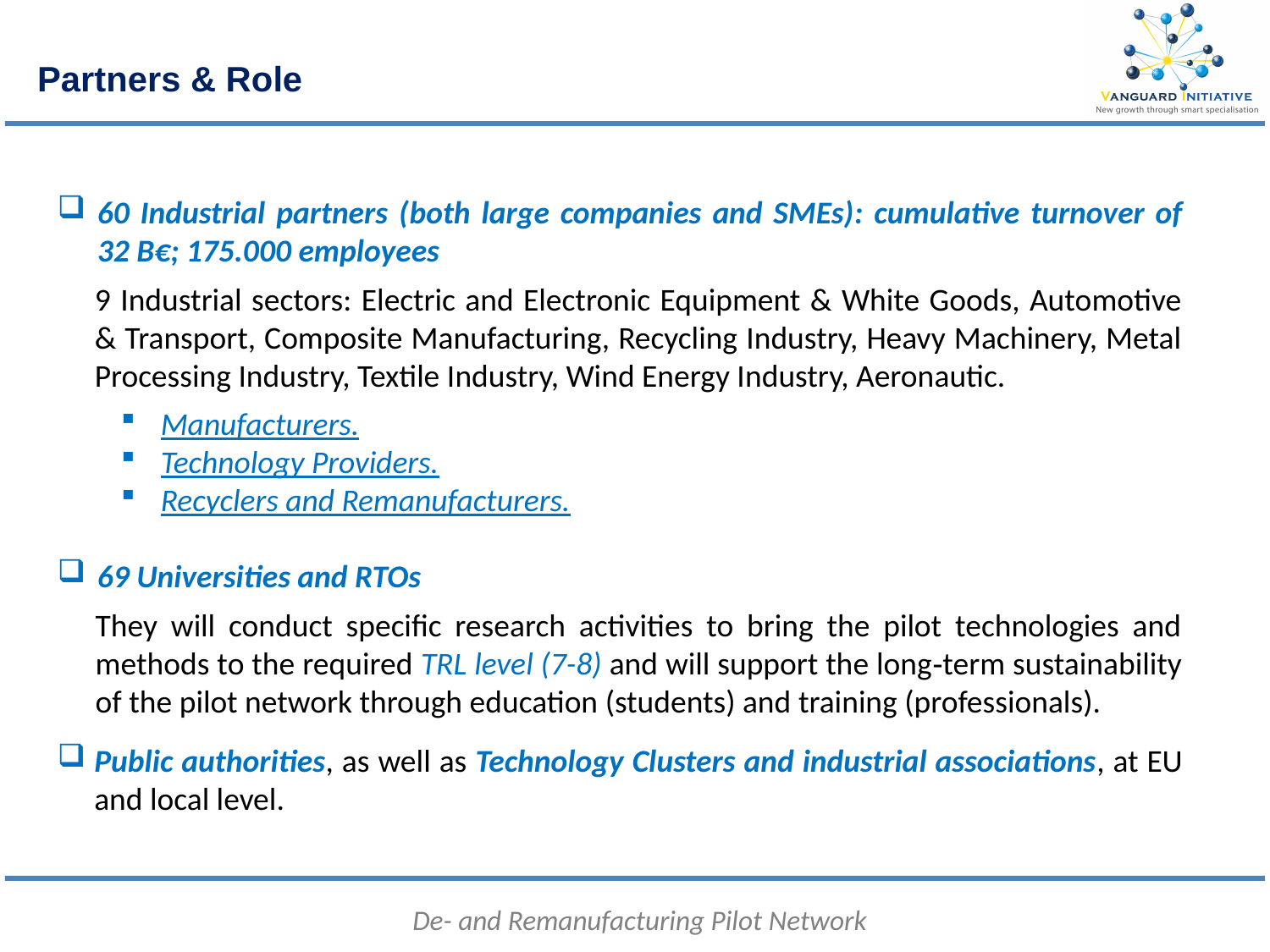

Partners & Role
60 Industrial partners (both large companies and SMEs): cumulative turnover of 32 B€; 175.000 employees
9 Industrial sectors: Electric and Electronic Equipment & White Goods, Automotive & Transport, Composite Manufacturing, Recycling Industry, Heavy Machinery, Metal Processing Industry, Textile Industry, Wind Energy Industry, Aeronautic.
Manufacturers.
Technology Providers.
Recyclers and Remanufacturers.

69 Universities and RTOs
They will conduct specific research activities to bring the pilot technologies and methods to the required TRL level (7-8) and will support the long‐term sustainability of the pilot network through education (students) and training (professionals).
Public authorities, as well as Technology Clusters and industrial associations, at EU and local level.